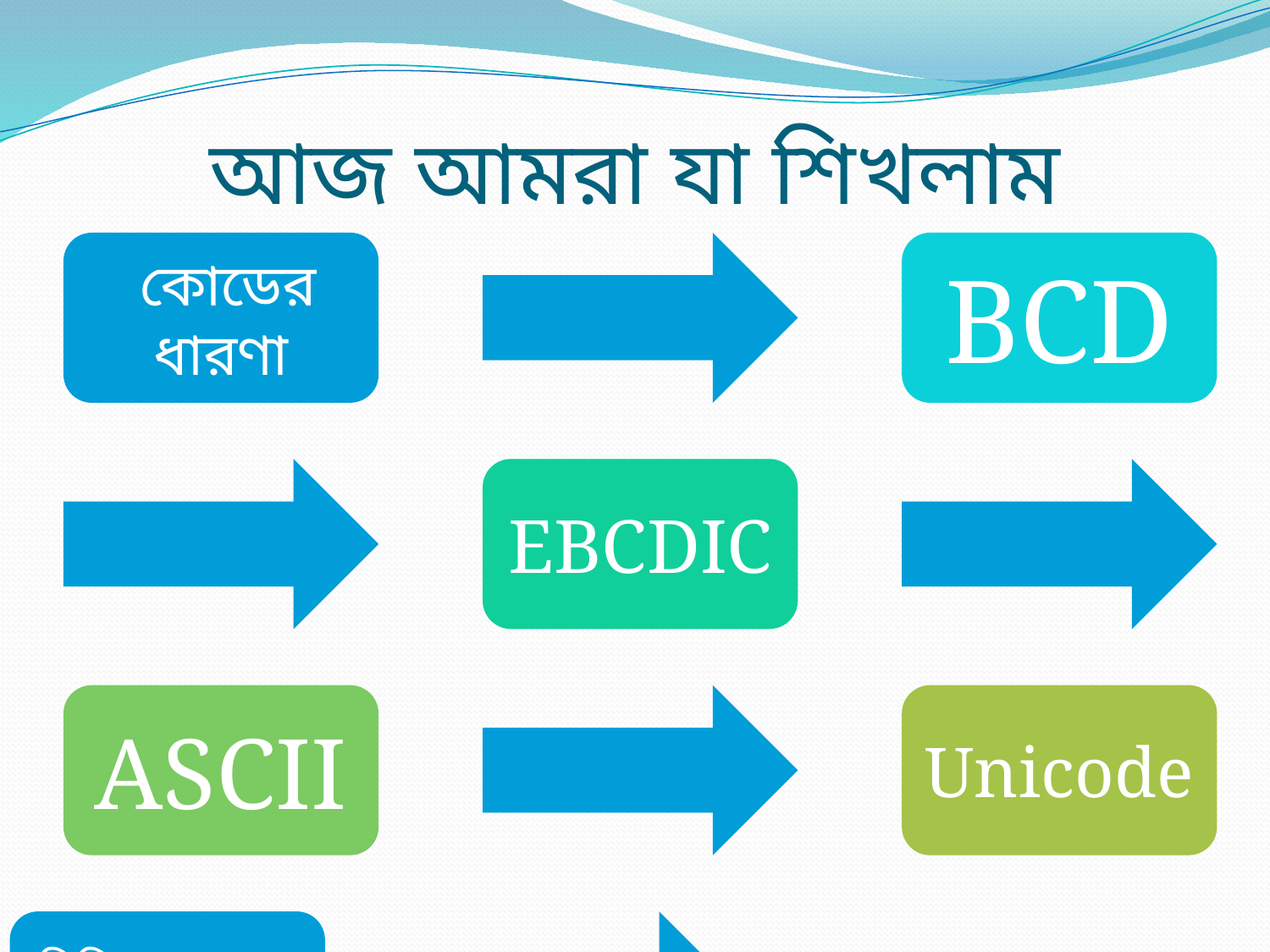

# আজ আমরা যা শিখলাম
 কোডের ধারণা
BCD
EBCDIC
ASCII
Unicode